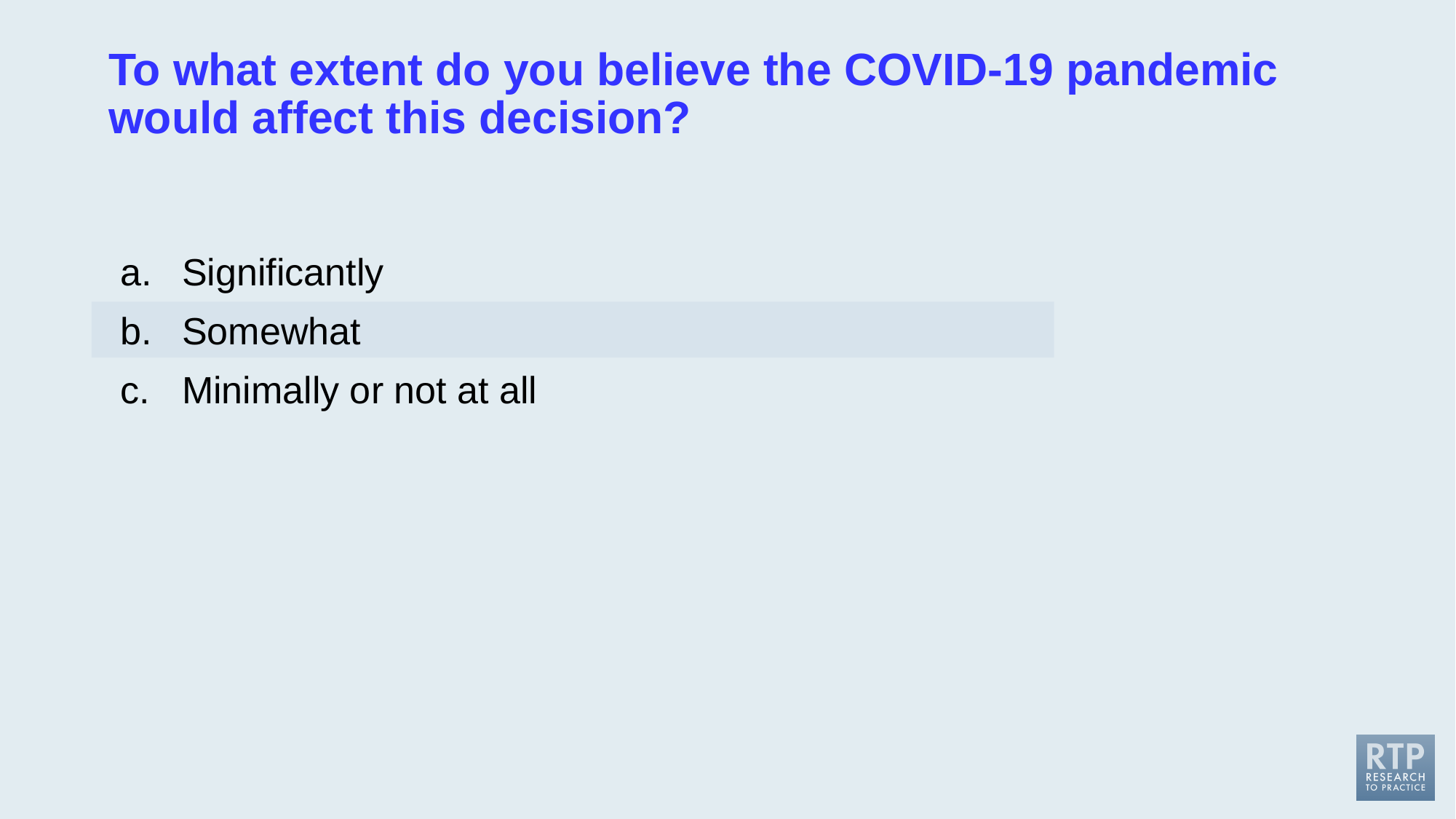

# To what extent do you believe the COVID-19 pandemic would affect this decision?
|  |
| --- |
|  |
|  |
Significantly
Somewhat
Minimally or not at all